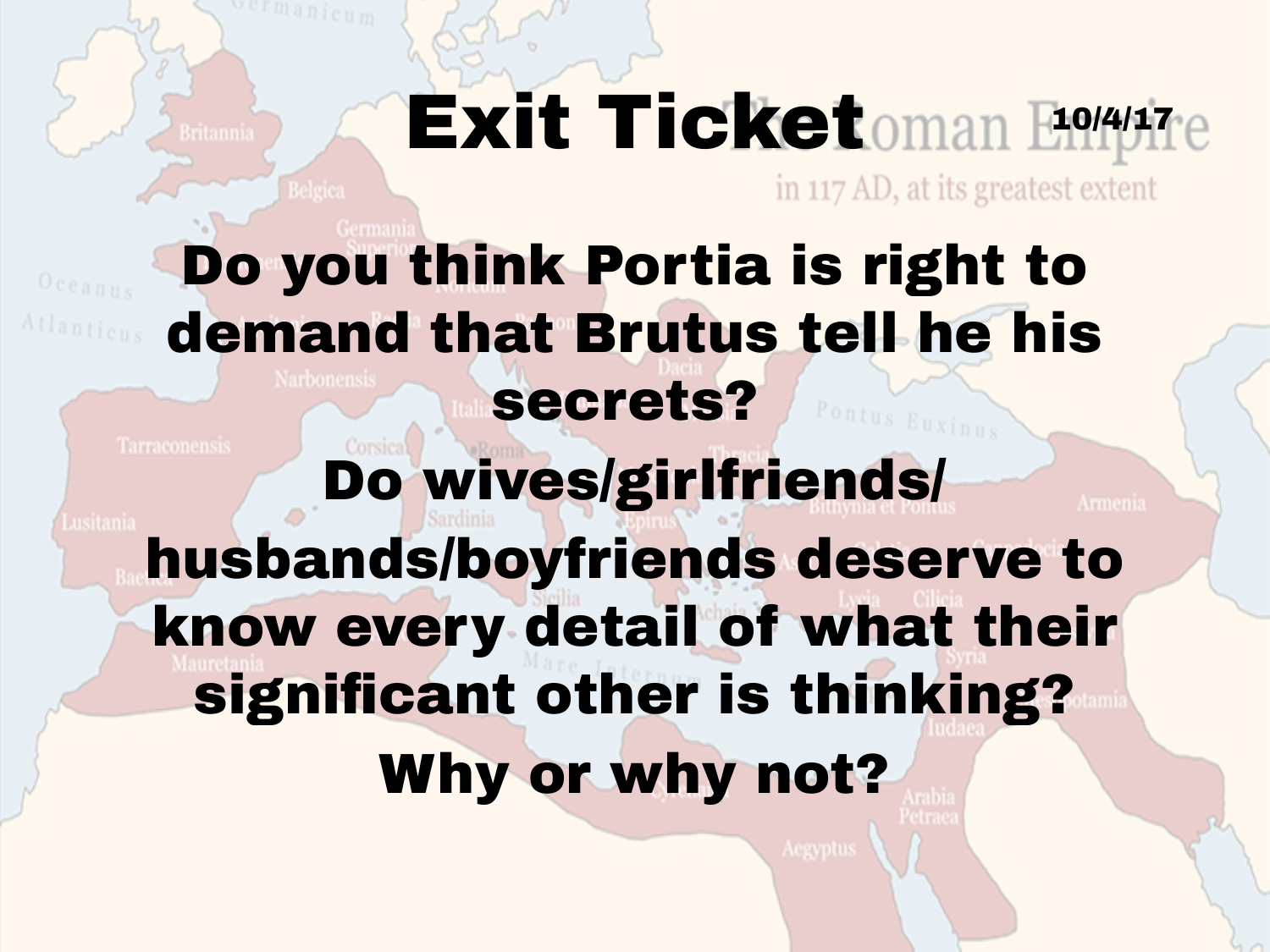

# Exit Ticket
10/4/17
Do you think Portia is right to demand that Brutus tell he his secrets?
Do wives/girlfriends/
husbands/boyfriends deserve to know every detail of what their significant other is thinking?
Why or why not?